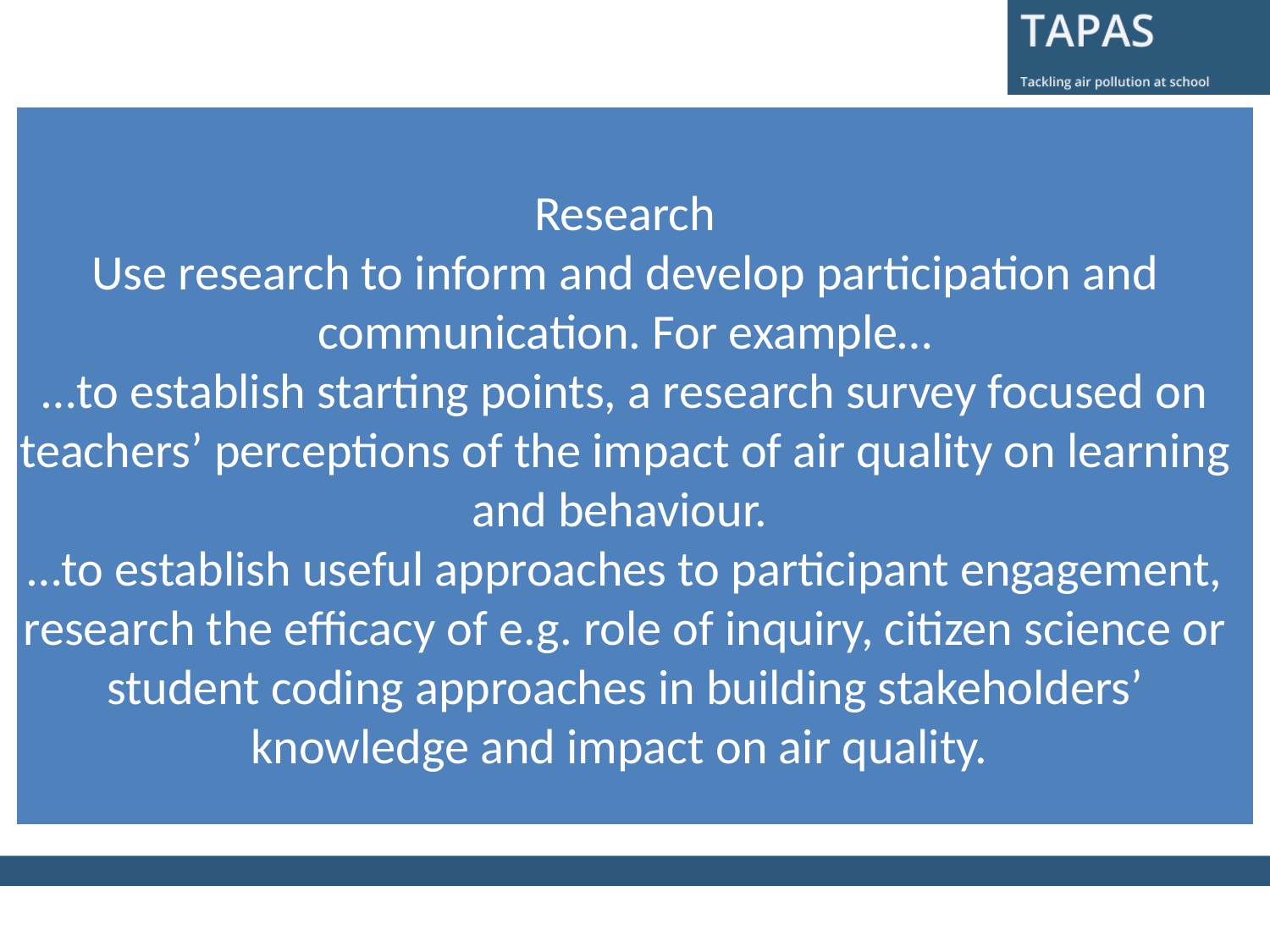

Research
Use research to inform and develop participation and communication. For example…
 …to establish starting points, a research survey focused on  teachers’ perceptions of the impact of air quality on learning and behaviour.
…to establish useful approaches to participant engagement, research the efficacy of e.g. role of inquiry, citizen science or student coding approaches in building stakeholders’ knowledge and impact on air quality.